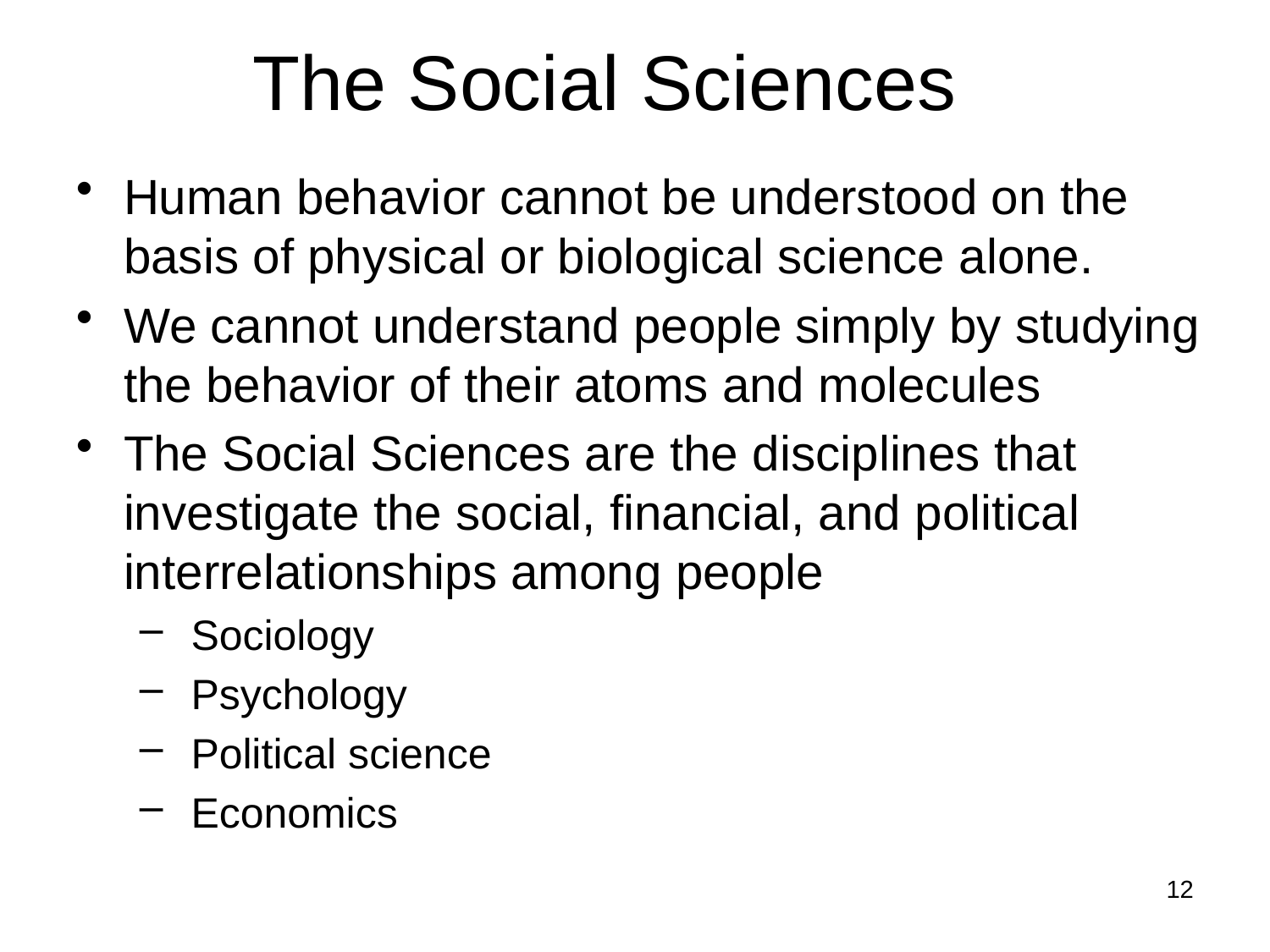

# The Social Sciences
Human behavior cannot be understood on the basis of physical or biological science alone.
We cannot understand people simply by studying the behavior of their atoms and molecules
The Social Sciences are the disciplines that investigate the social, financial, and political interrelationships among people
 Sociology
 Psychology
 Political science
 Economics

12